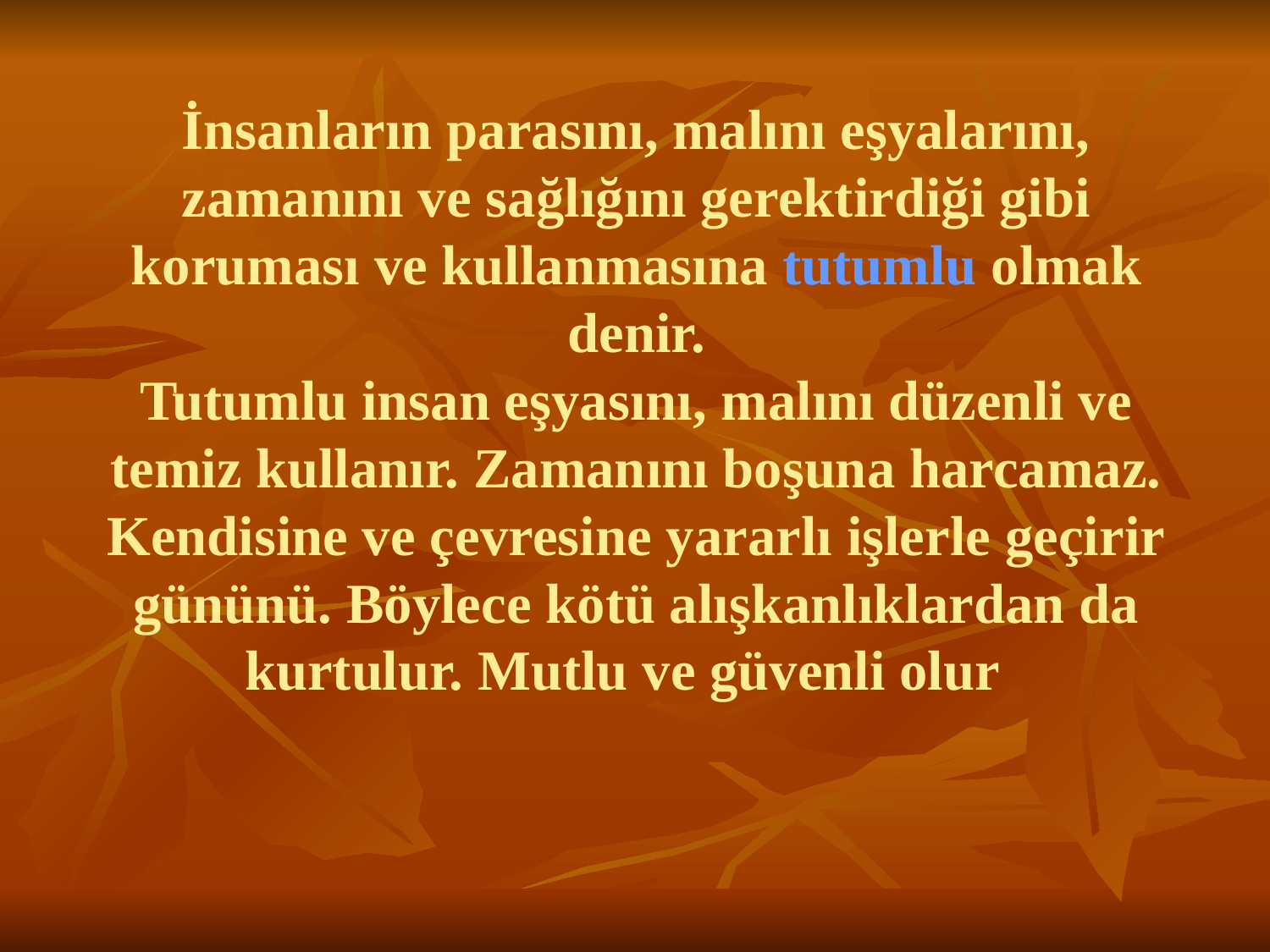

# İnsanların parasını, malını eşyalarını, zamanını ve sağlığını gerektirdiği gibi koruması ve kullanmasına tutumlu olmak denir. Tutumlu insan eşyasını, malını düzenli ve temiz kullanır. Zamanını boşuna harcamaz. Kendisine ve çevresine yararlı işlerle geçirir gününü. Böylece kötü alışkanlıklardan da kurtulur. Mutlu ve güvenli olur